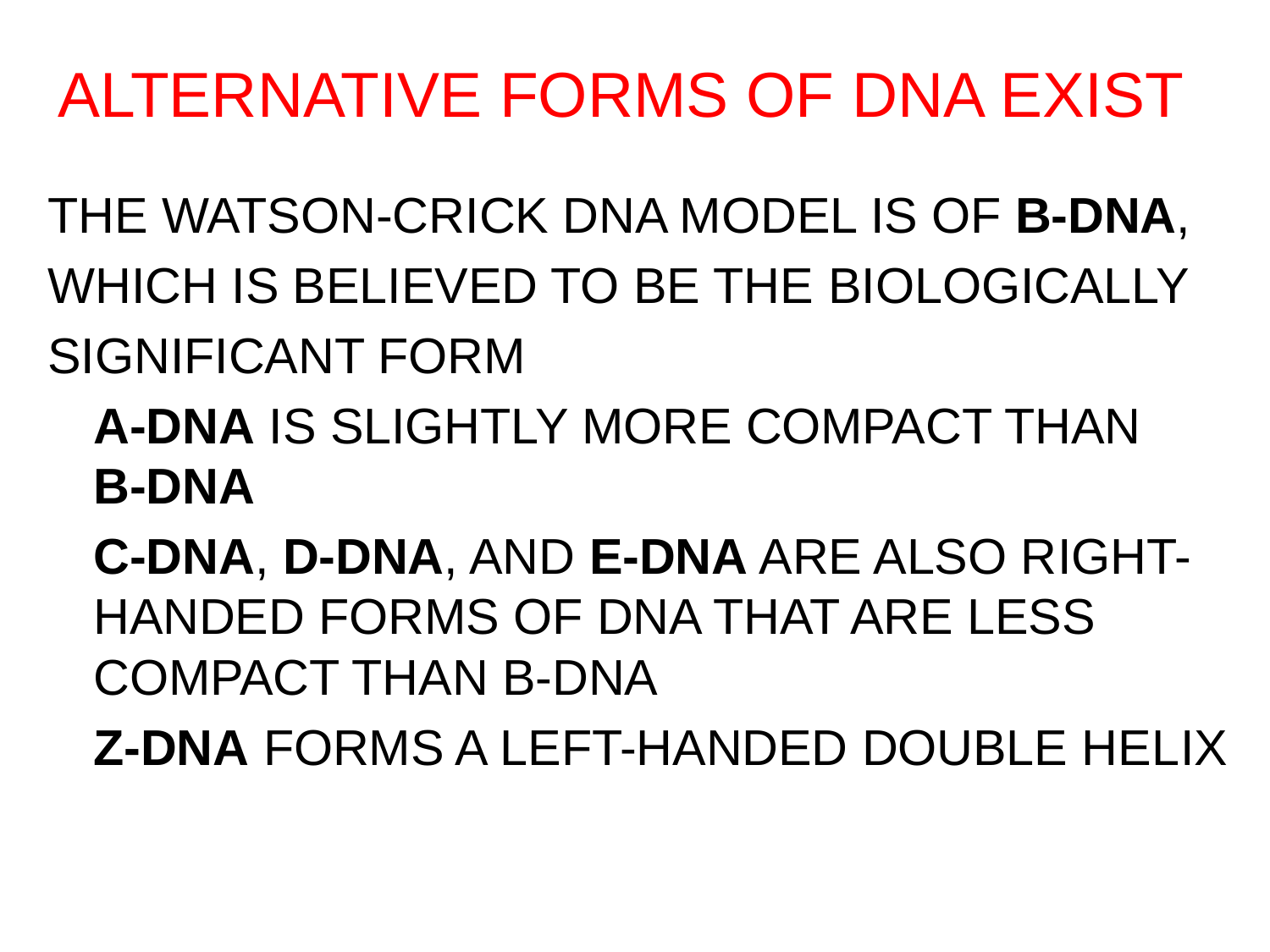

# ALTERNATIVE FORMS OF DNA EXIST
THE WATSON-CRICK DNA MODEL IS OF B-DNA,
WHICH IS BELIEVED TO BE THE BIOLOGICALLY
SIGNIFICANT FORM
	A-DNA IS SLIGHTLY MORE COMPACT THAN
B-DNA
	C-DNA, D-DNA, AND E-DNA ARE ALSO RIGHT-HANDED FORMS OF DNA THAT ARE LESS COMPACT THAN B-DNA
	Z-DNA FORMS A LEFT-HANDED DOUBLE HELIX